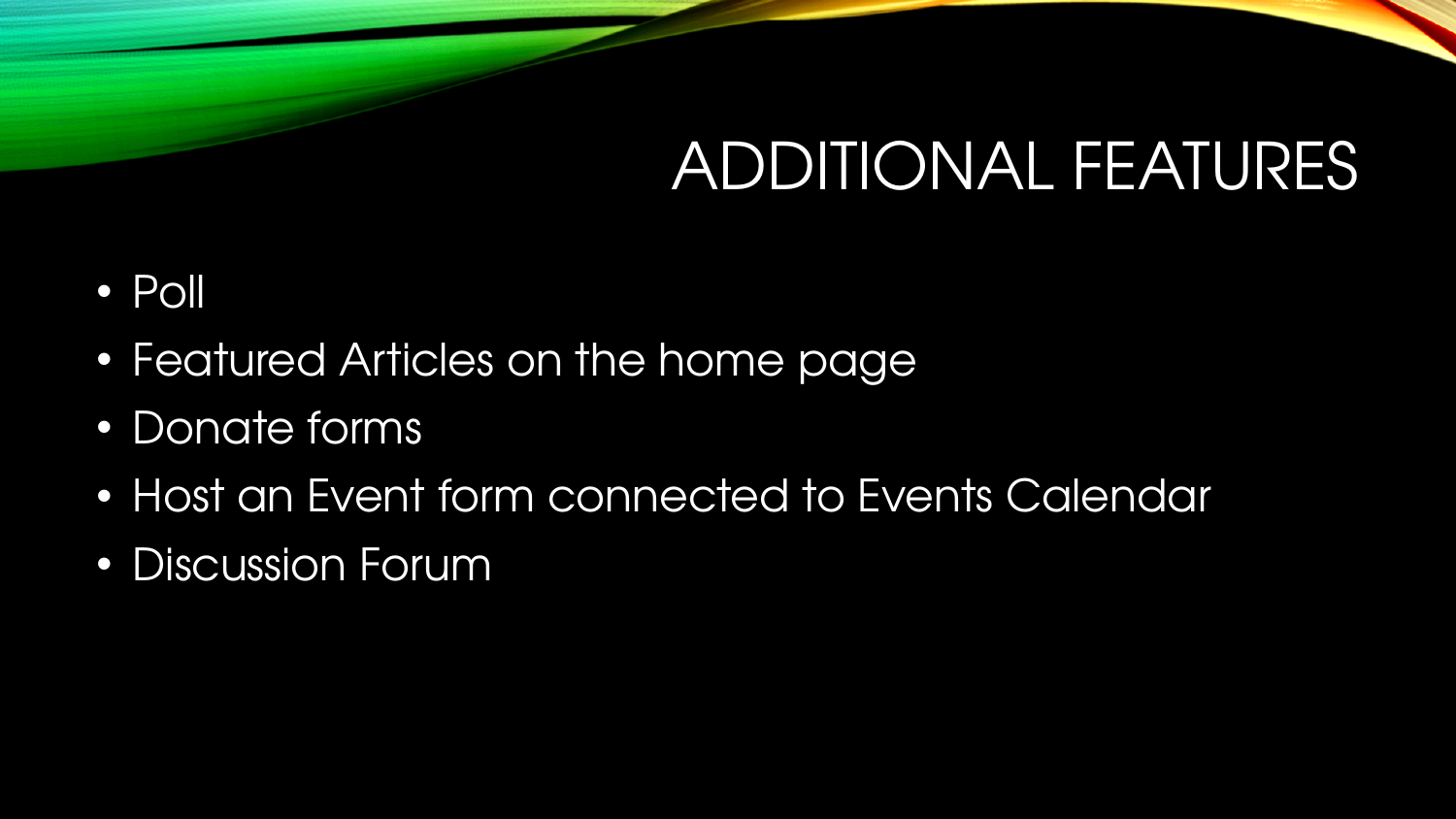

# Additional features
Poll
Featured Articles on the home page
Donate forms
Host an Event form connected to Events Calendar
Discussion Forum